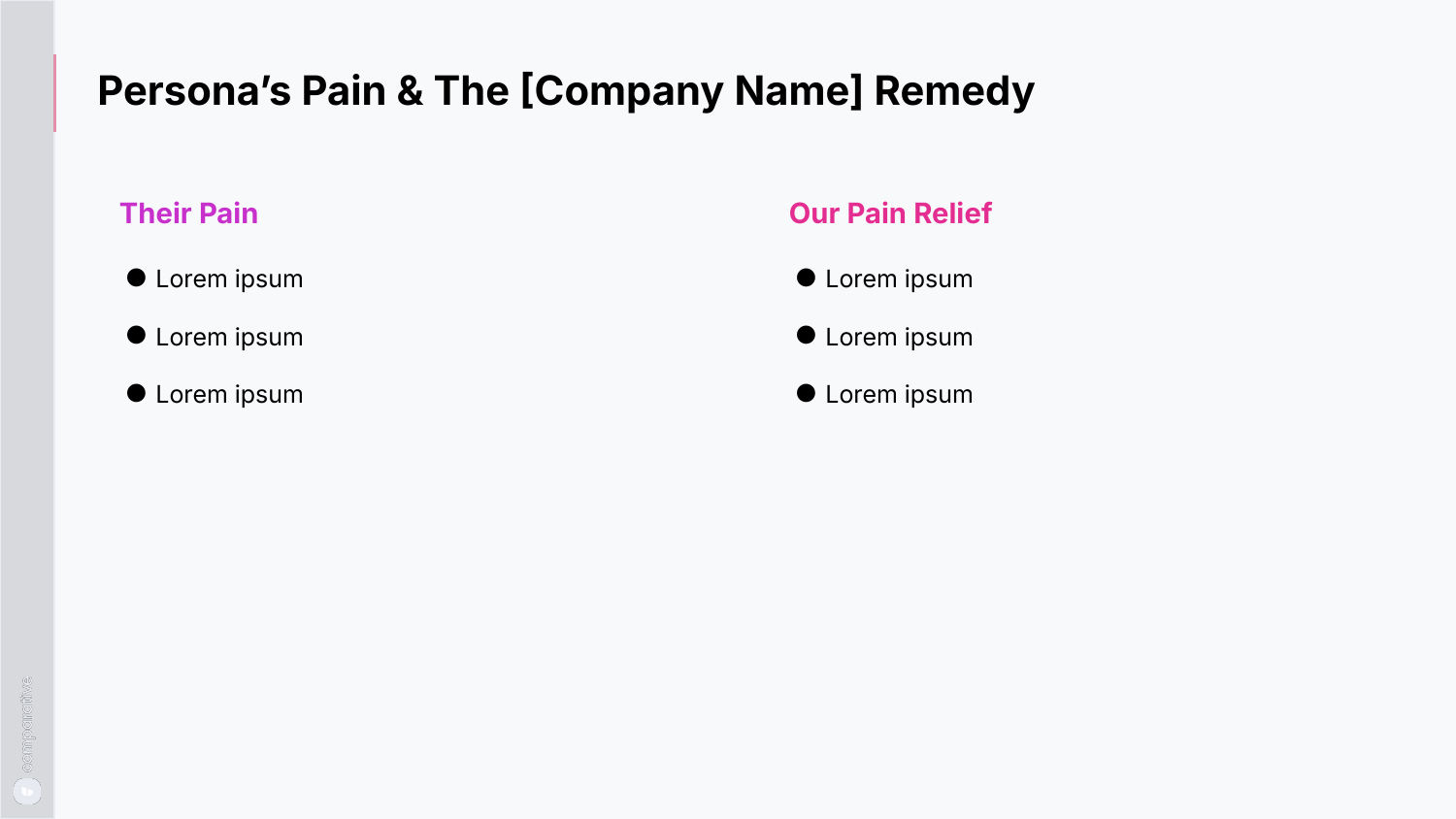

# Persona’s Pain & The [Company Name] Remedy
Their Pain

Lorem ipsum

Lorem ipsum

Lorem ipsum
Our Pain Relief

Lorem ipsum

Lorem ipsum

Lorem ipsum